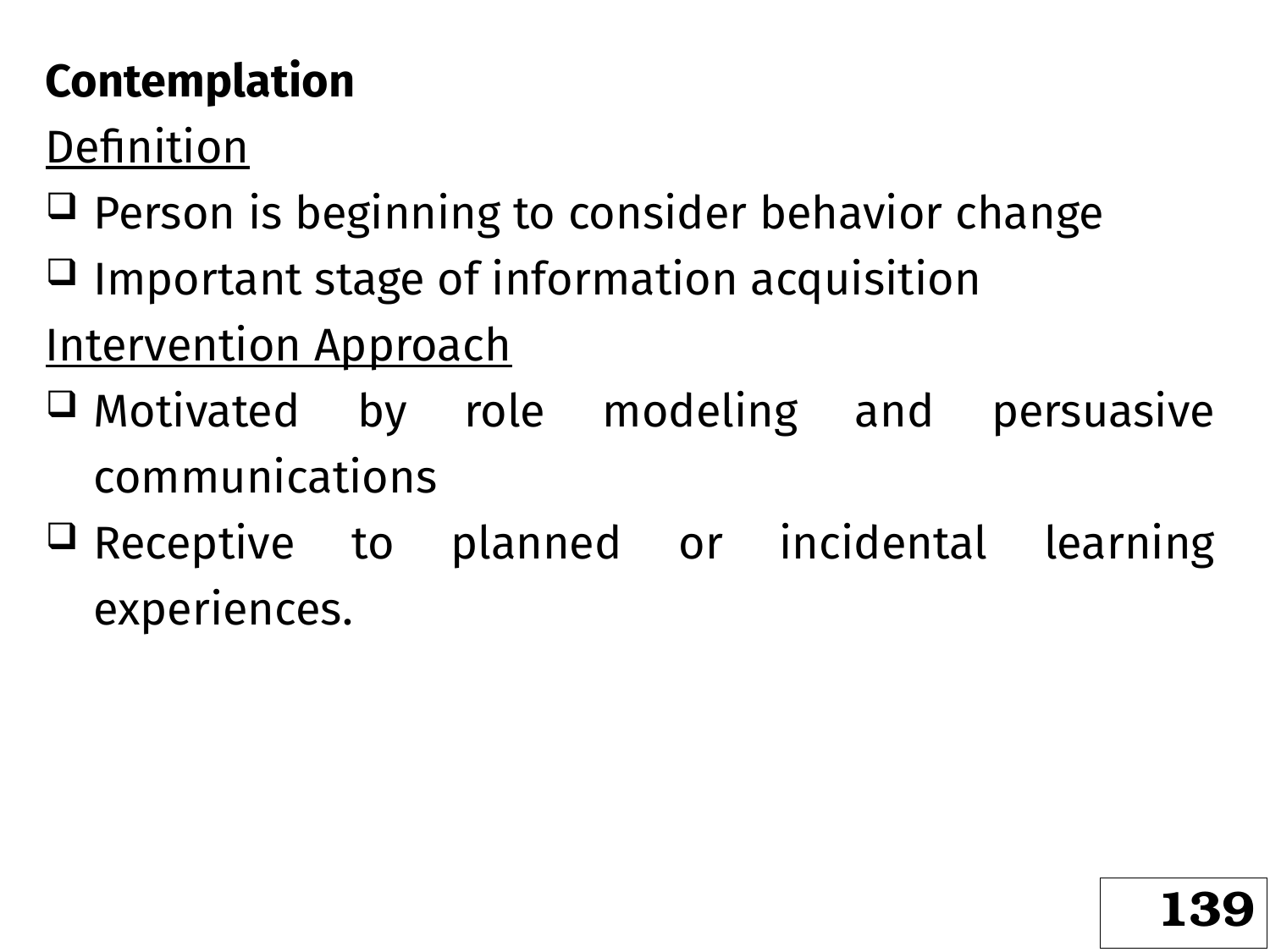

Contemplation
Definition
Person is beginning to consider behavior change
Important stage of information acquisition
Intervention Approach
Motivated by role modeling and persuasive communications
Receptive to planned or incidental learning experiences.

139